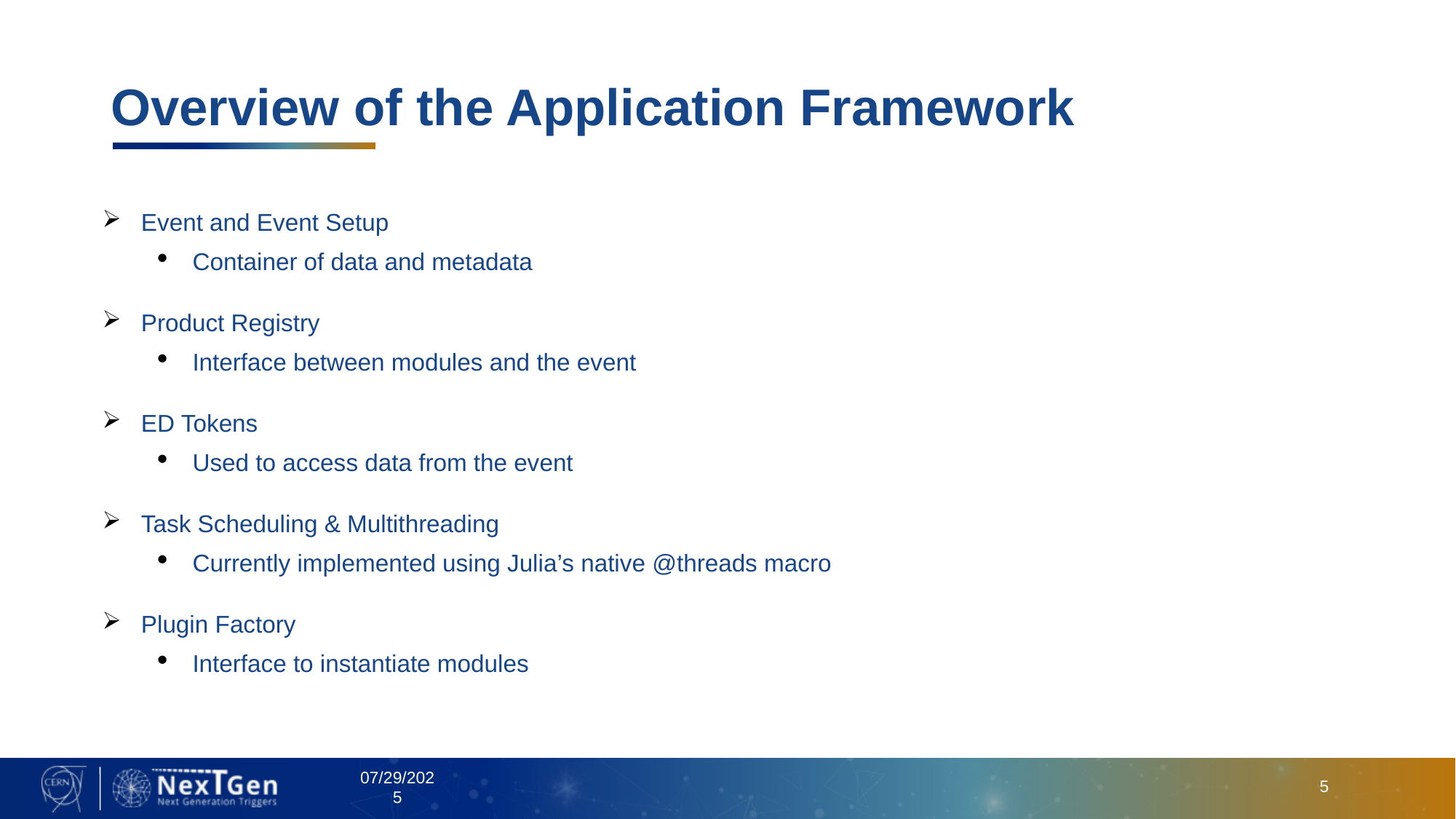

Overview of the Application Framework
Event and Event Setup
Container of data and metadata
Product Registry
Interface between modules and the event
ED Tokens
Used to access data from the event
Task Scheduling & Multithreading
Currently implemented using Julia’s native @threads macro
Plugin Factory
Interface to instantiate modules
5
07/29/2025